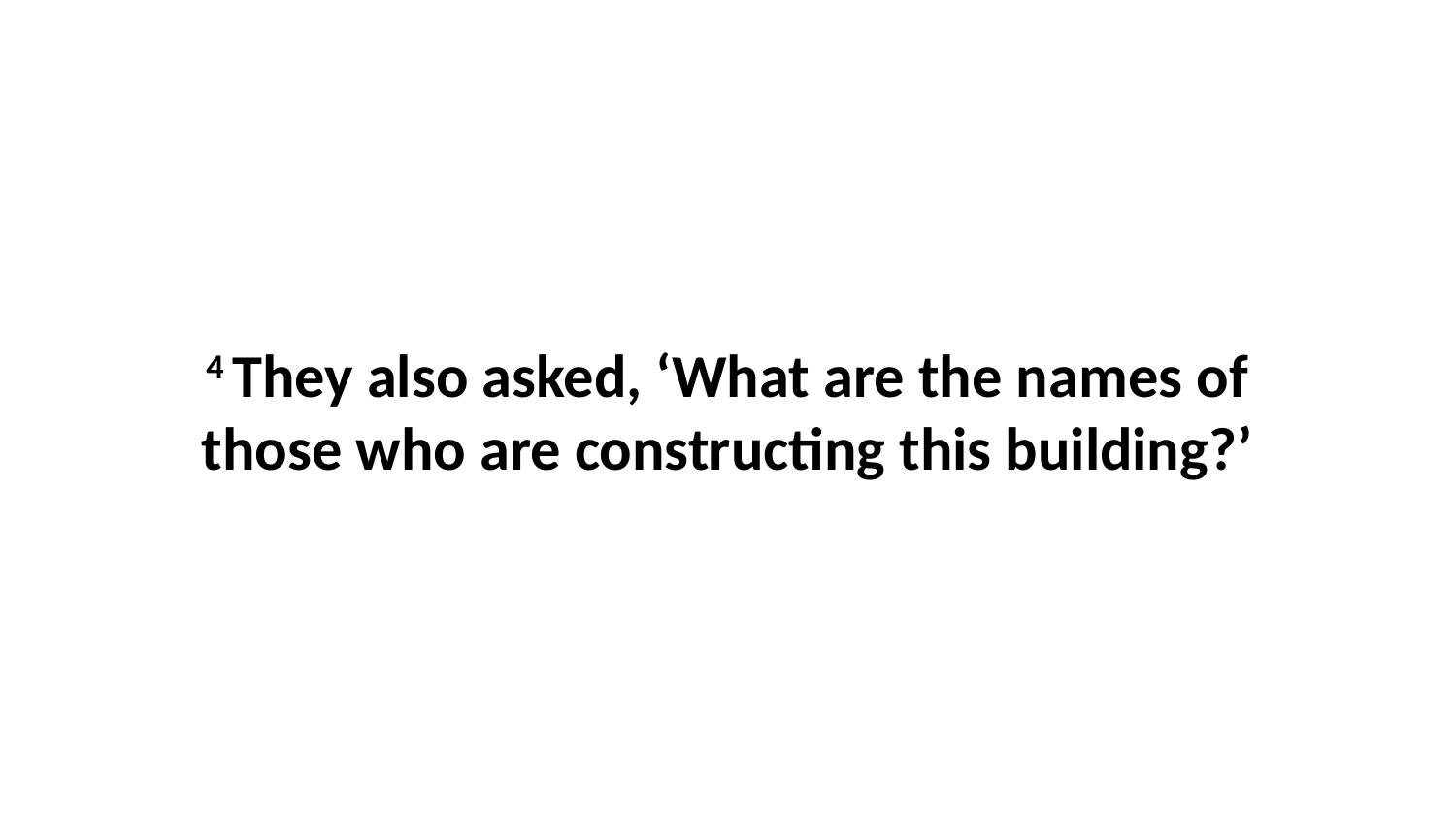

4 They also asked, ‘What are the names of those who are constructing this building?’